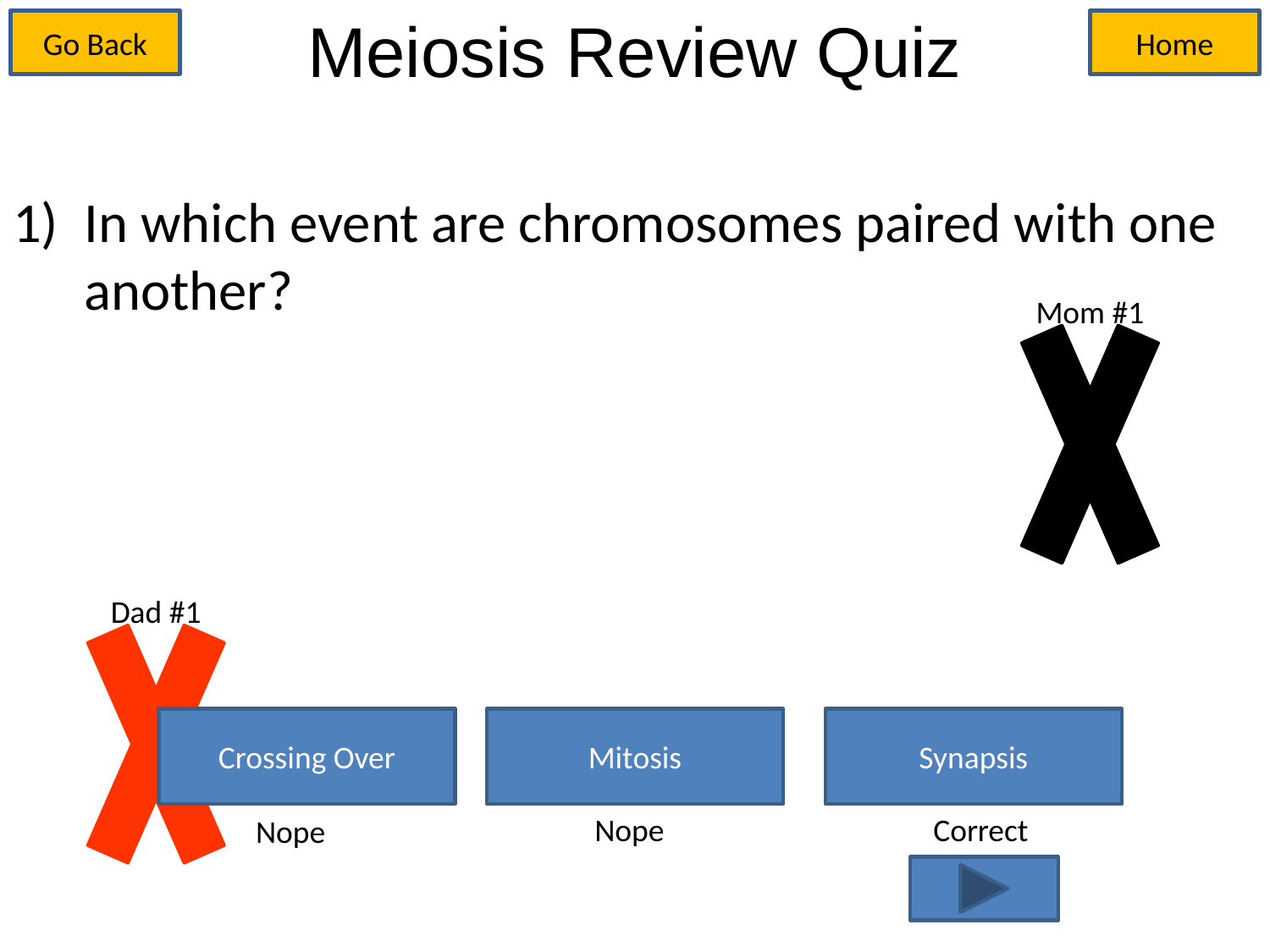

# Meiosis Review Quiz
Go Back
Home
In which event are chromosomes paired with one another?

Mom #1

Dad #1

Crossing Over
Mitosis
Synapsis
Nope
Correct
Nope